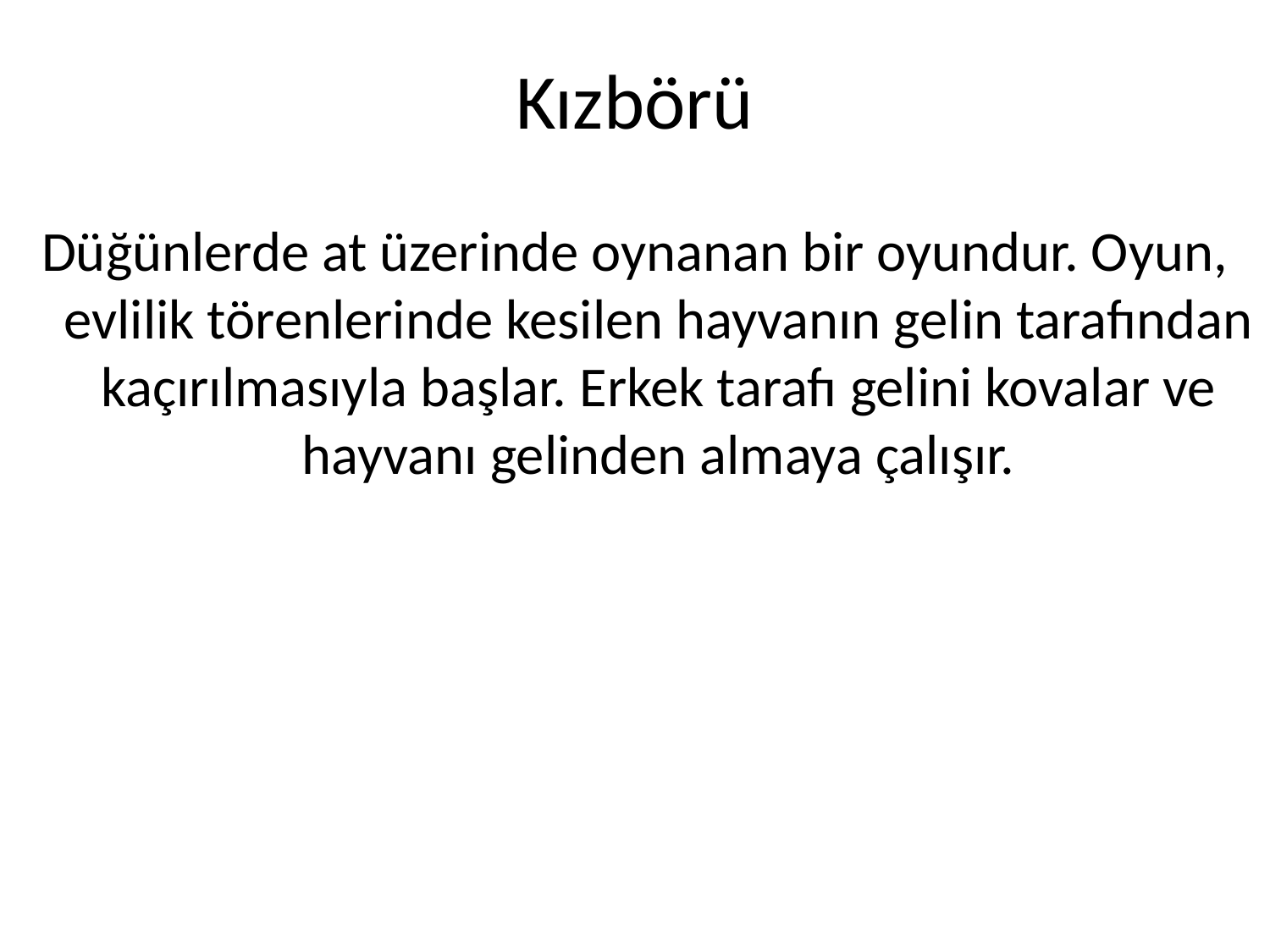

# Kızbörü
Düğünlerde at üzerinde oynanan bir oyundur. Oyun, evlilik törenlerinde kesilen hayvanın gelin tarafından kaçırılmasıyla başlar. Erkek tarafı gelini kovalar ve hayvanı gelinden almaya çalışır.